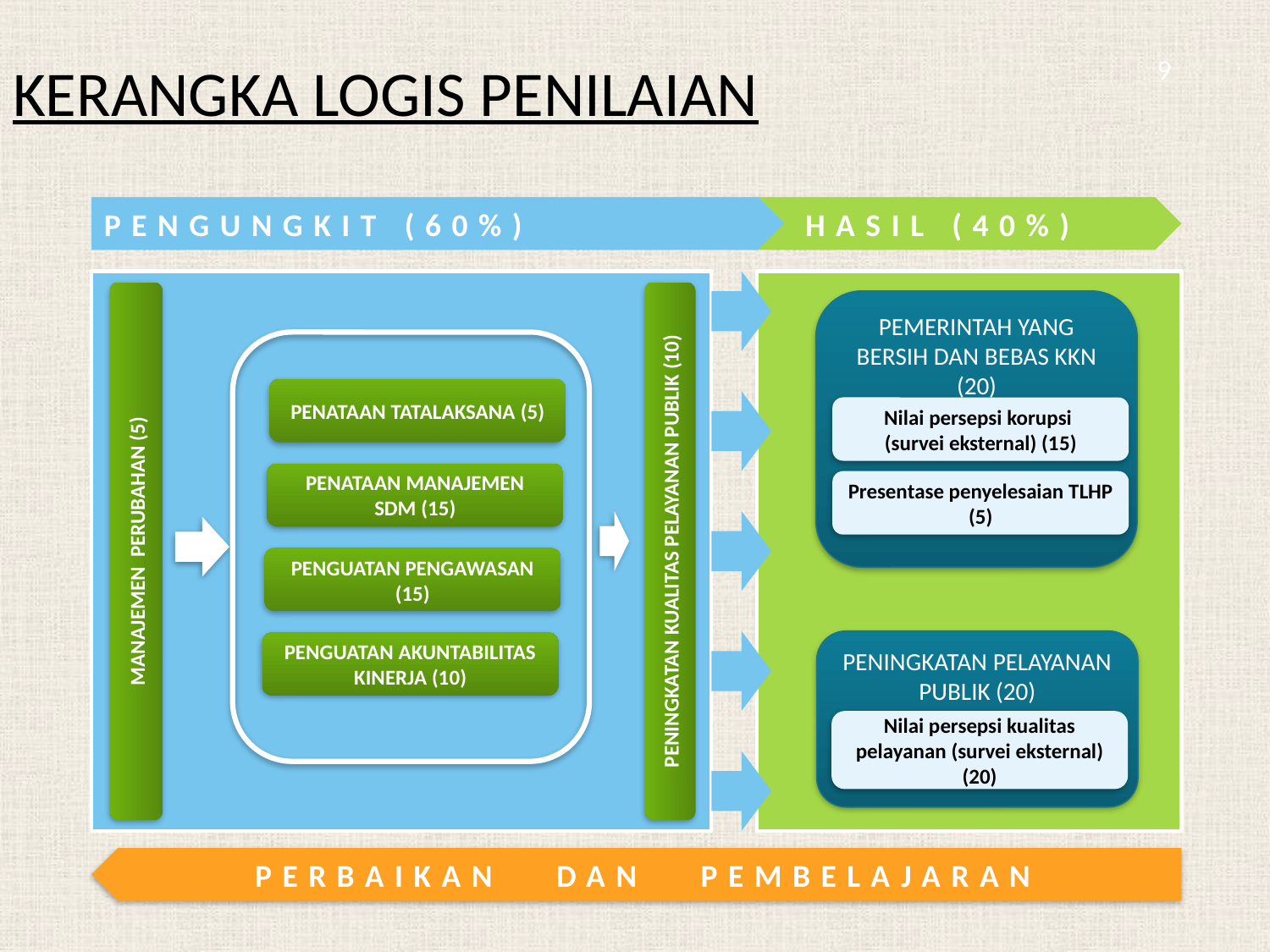

KERANGKA LOGIS PENILAIAN
9
PENGUNGKIT (60%)
HASIL (40%)

PENATAAN TATALAKSANA (5)
Nilai persepsi korupsi
(survei eksternal) (15)
PENATAAN MANAJEMEN SDM (15)
Presentase penyelesaian TLHP (5)

MANAJEMEN  PERUBAHAN (5)
PENINGKATAN KUALITAS PELAYANAN PUBLIK (10)
PENGUATAN PENGAWASAN (15)
PENGUATAN AKUNTABILITAS KINERJA (10)
Nilai persepsi kualitas pelayanan (survei eksternal) (20)
PEMERINTAH YANG BERSIH DAN BEBAS KKN (20)

PENINGKATAN PELAYANAN PUBLIK (20)
)

PERBAIKAN   DAN   PEMBELAJARAN